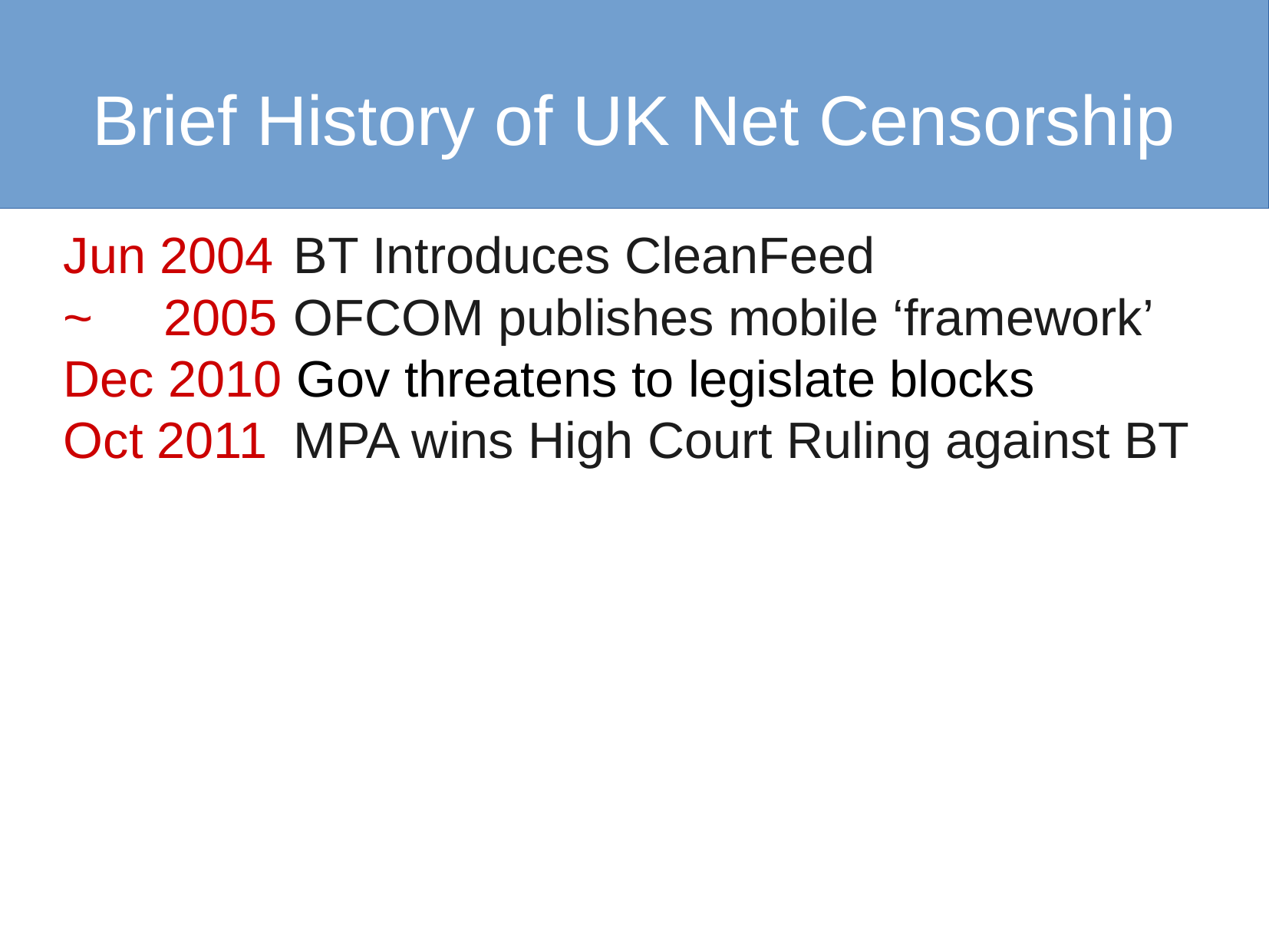

Brief History of UK Net Censorship
Jun 2004	BT Introduces CleanFeed
~     2005	OFCOM publishes mobile ‘framework’
Dec 2010 Gov threatens to legislate blocks
Oct 2011	MPA wins High Court Ruling against BT